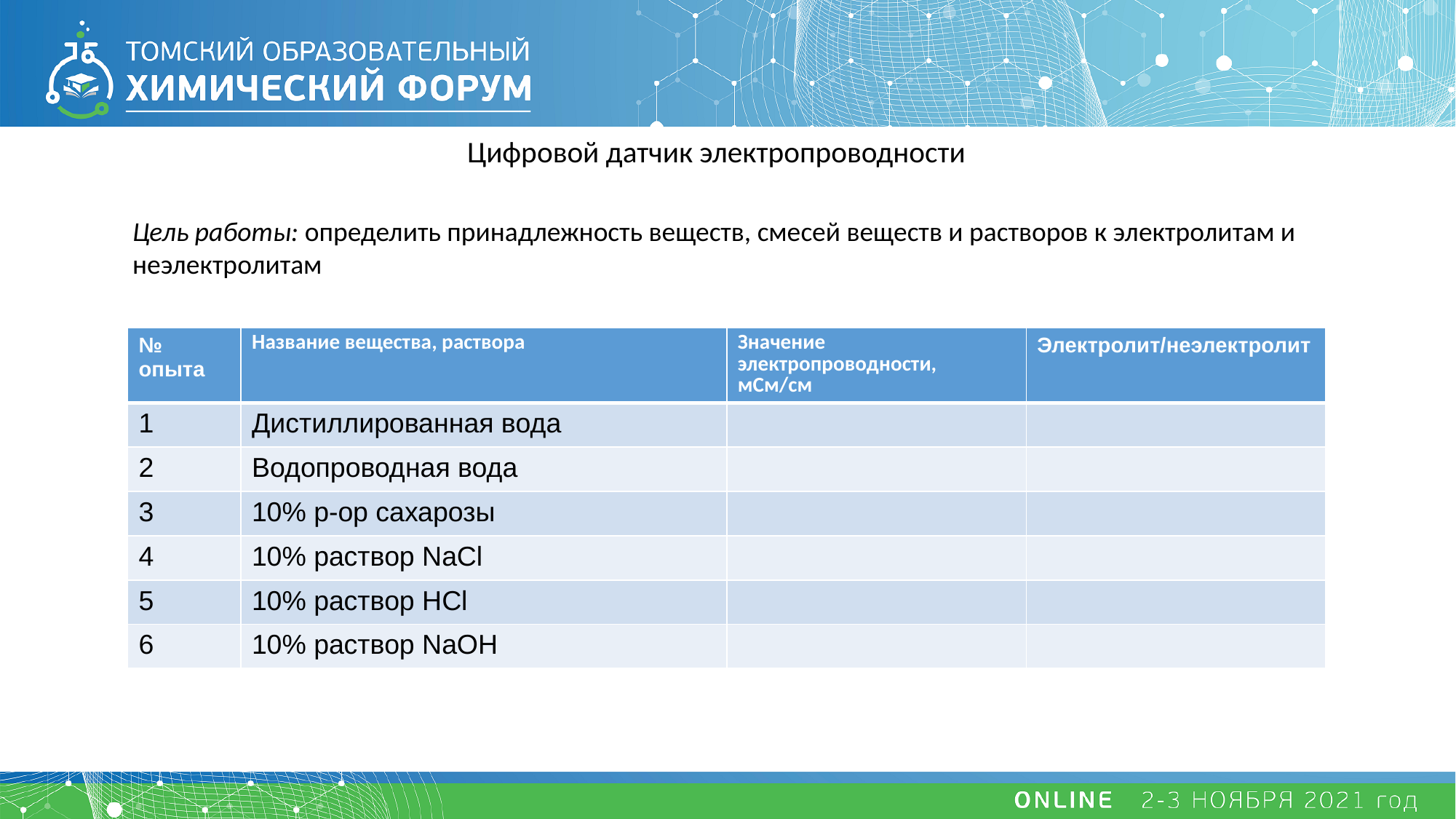

# Цифровой датчик электропроводности
Цель работы: определить принадлежность веществ, смесей веществ и растворов к электролитам и неэлектролитам
| № опыта | Название вещества, раствора | Значение электропроводности, мСм/см | Электролит/неэлектролит |
| --- | --- | --- | --- |
| 1 | Дистиллированная вода |  |  |
| 2 | Водопроводная вода |  |  |
| 3 | 10% р-ор сахарозы |  |  |
| 4 | 10% раствор NaCl |  |  |
| 5 | 10% раствор HCl |  |  |
| 6 | 10% раствор NaOH |  |  |